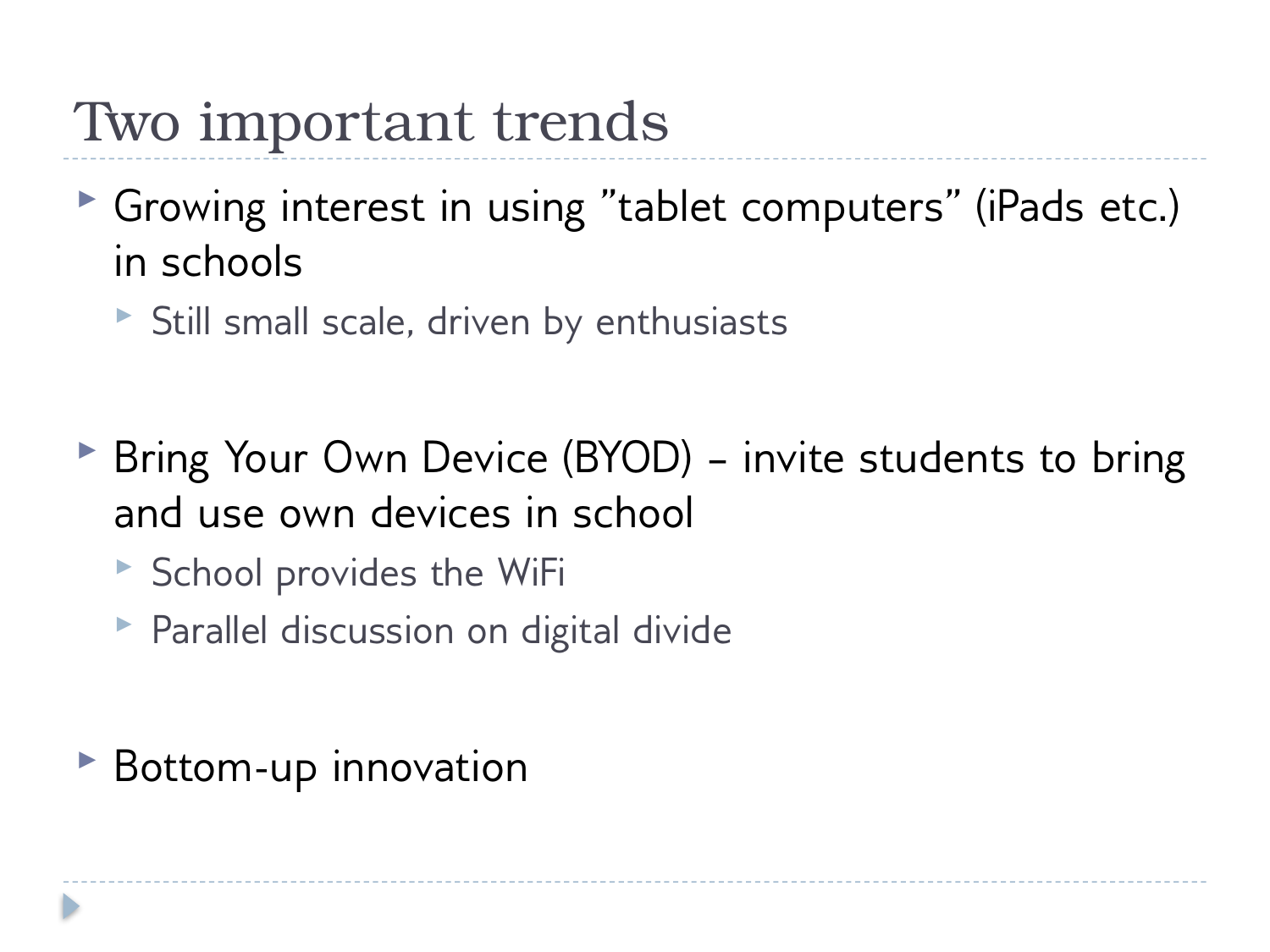

# Two important trends
Growing interest in using ”tablet computers” (iPads etc.) in schools
Still small scale, driven by enthusiasts

Bring Your Own Device (BYOD) – invite students to bring and use own devices in school
School provides the WiFi
Parallel discussion on digital divide

Bottom-up innovation